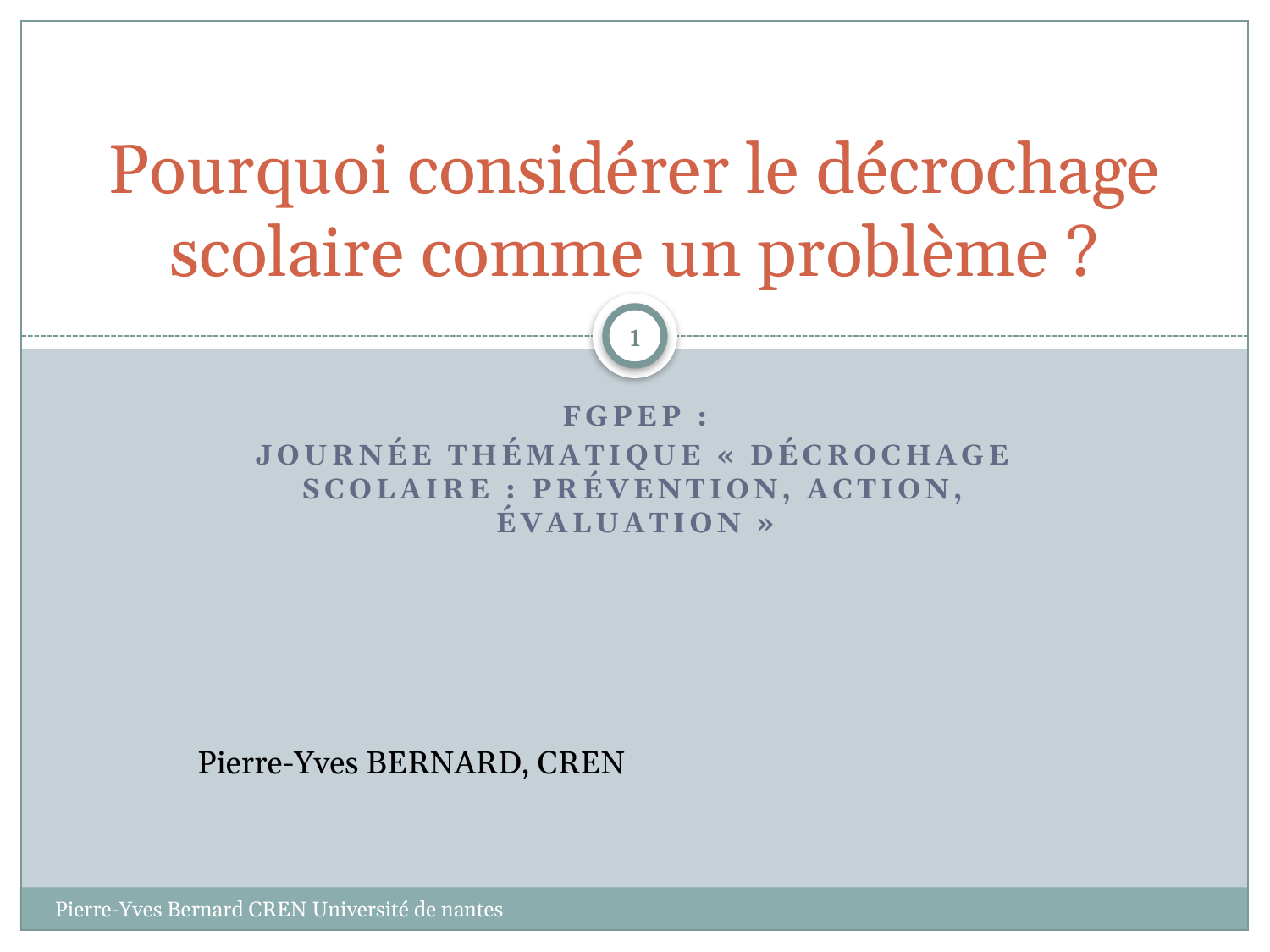

# Pourquoi considérer le décrochage scolaire comme un problème ?
1
FGPEP :
Journée thématique « Décrochage scolaire : prévention, action, évaluation »
Pierre-Yves BERNARD, CREN
Pierre-Yves Bernard CREN Université de nantes